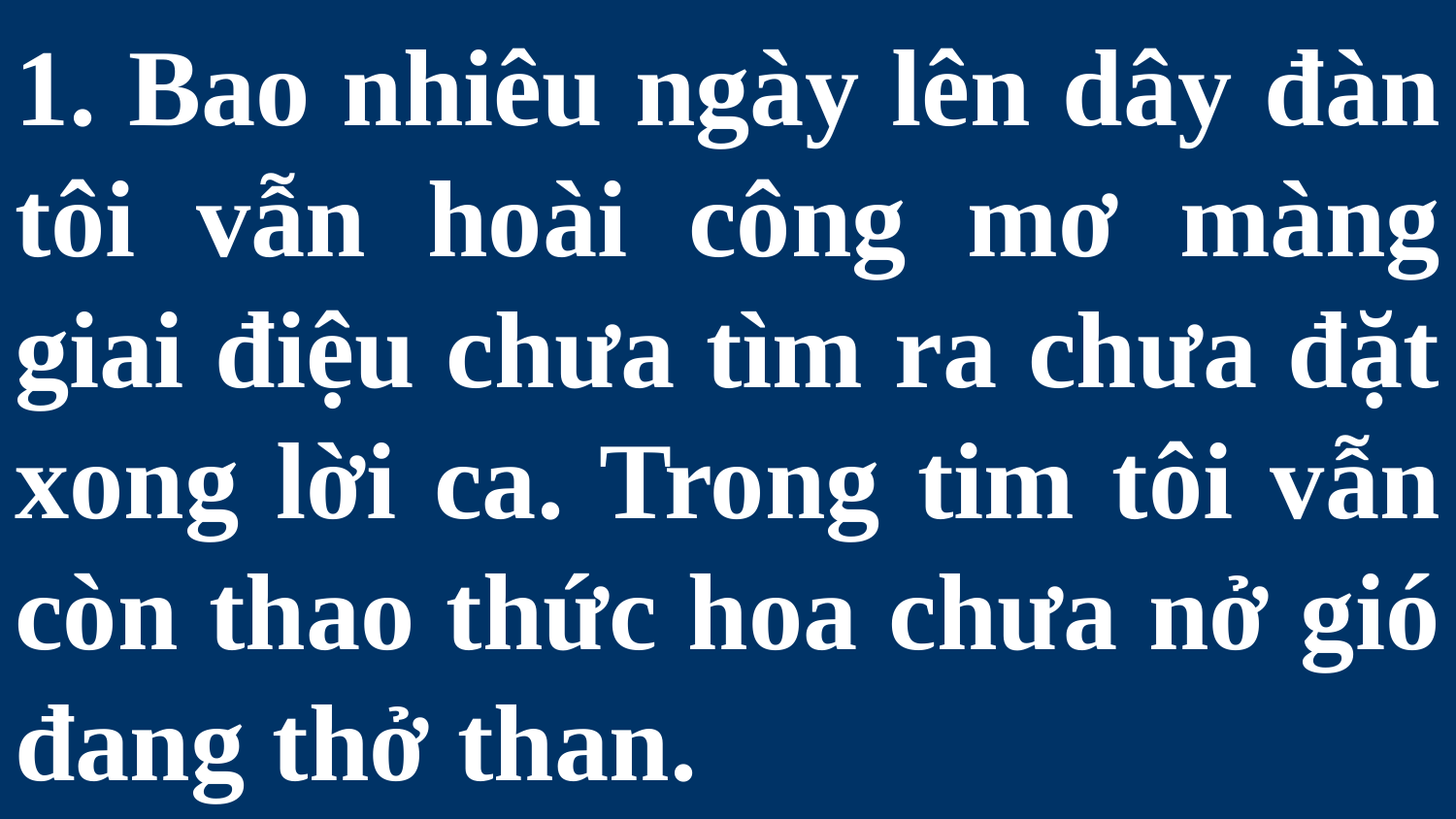

# 1. Bao nhiêu ngày lên dây đàn tôi vẫn hoài công mơ màng giai điệu chưa tìm ra chưa đặt xong lời ca. Trong tim tôi vẫn còn thao thức hoa chưa nở gió đang thở than.